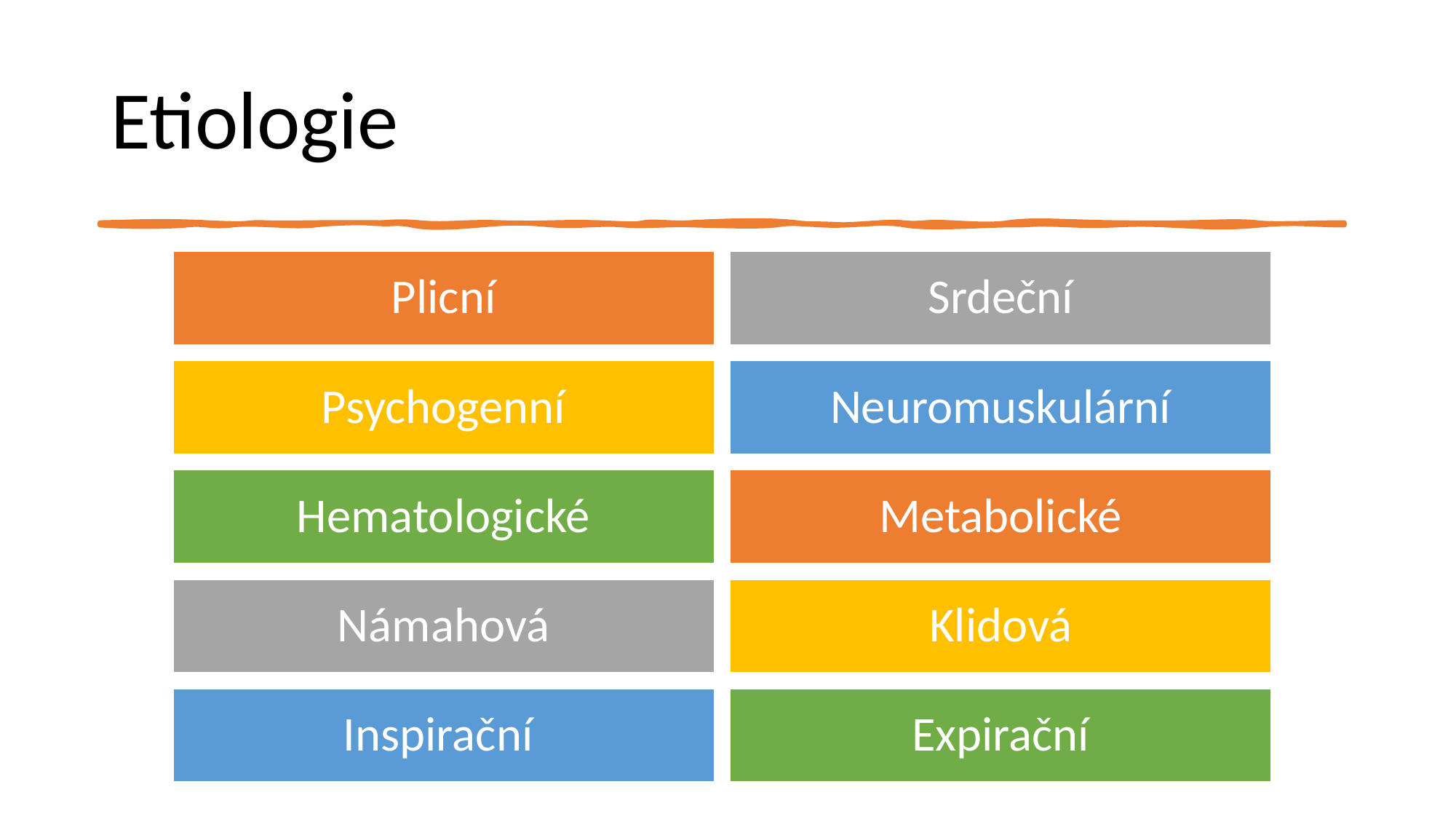

# Etiologie

Plicní
Srdeční
Psychogenní
Neuromuskulární
Hematologické
Metabolické
Námahová
Klidová
Inspirační
Expirační